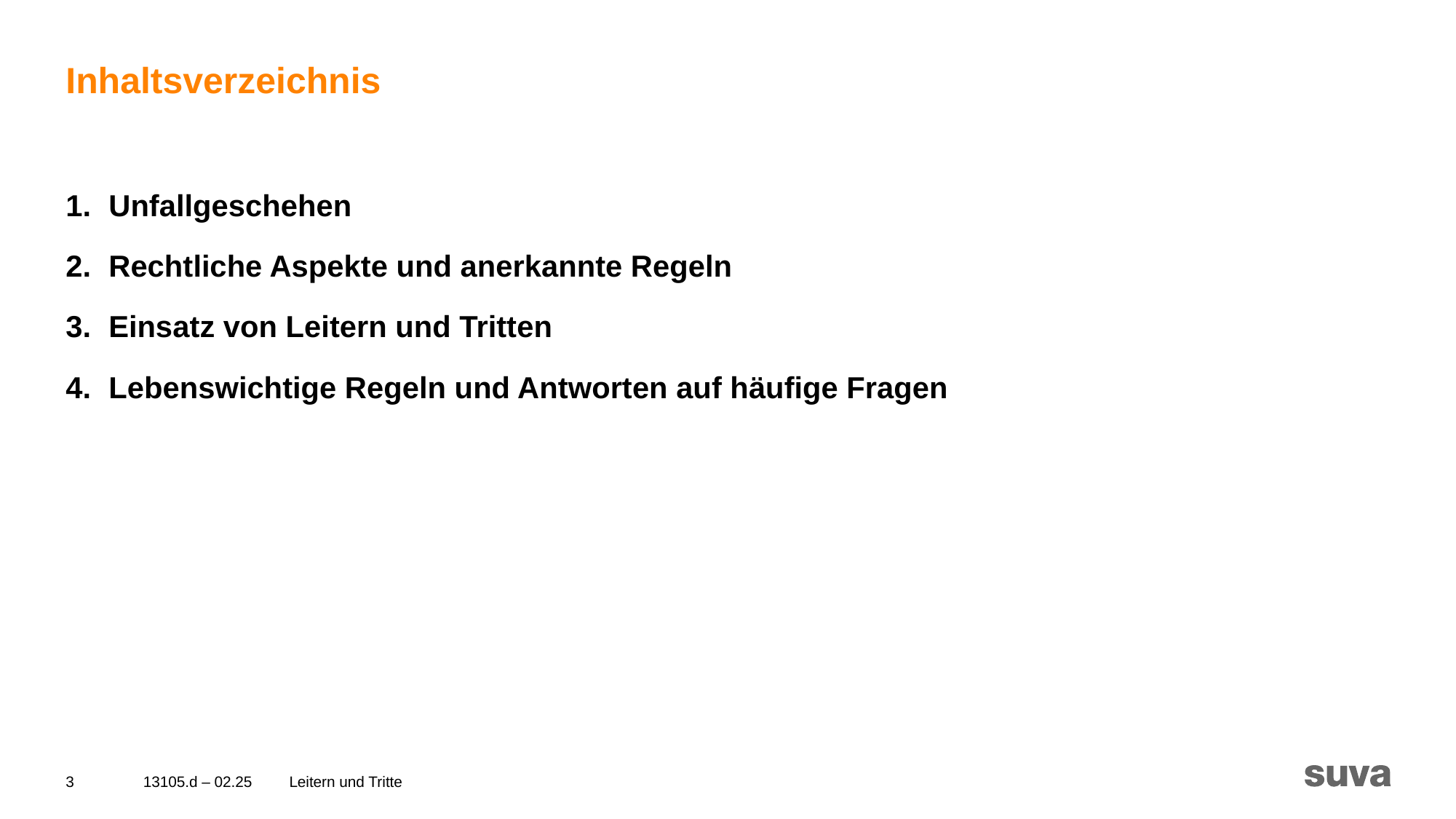

# Inhaltsverzeichnis
Unfallgeschehen
Rechtliche Aspekte und anerkannte Regeln
Einsatz von Leitern und Tritten
Lebenswichtige Regeln und Antworten auf häufige Fragen

3
13105.d – 02.25
Leitern und Tritte